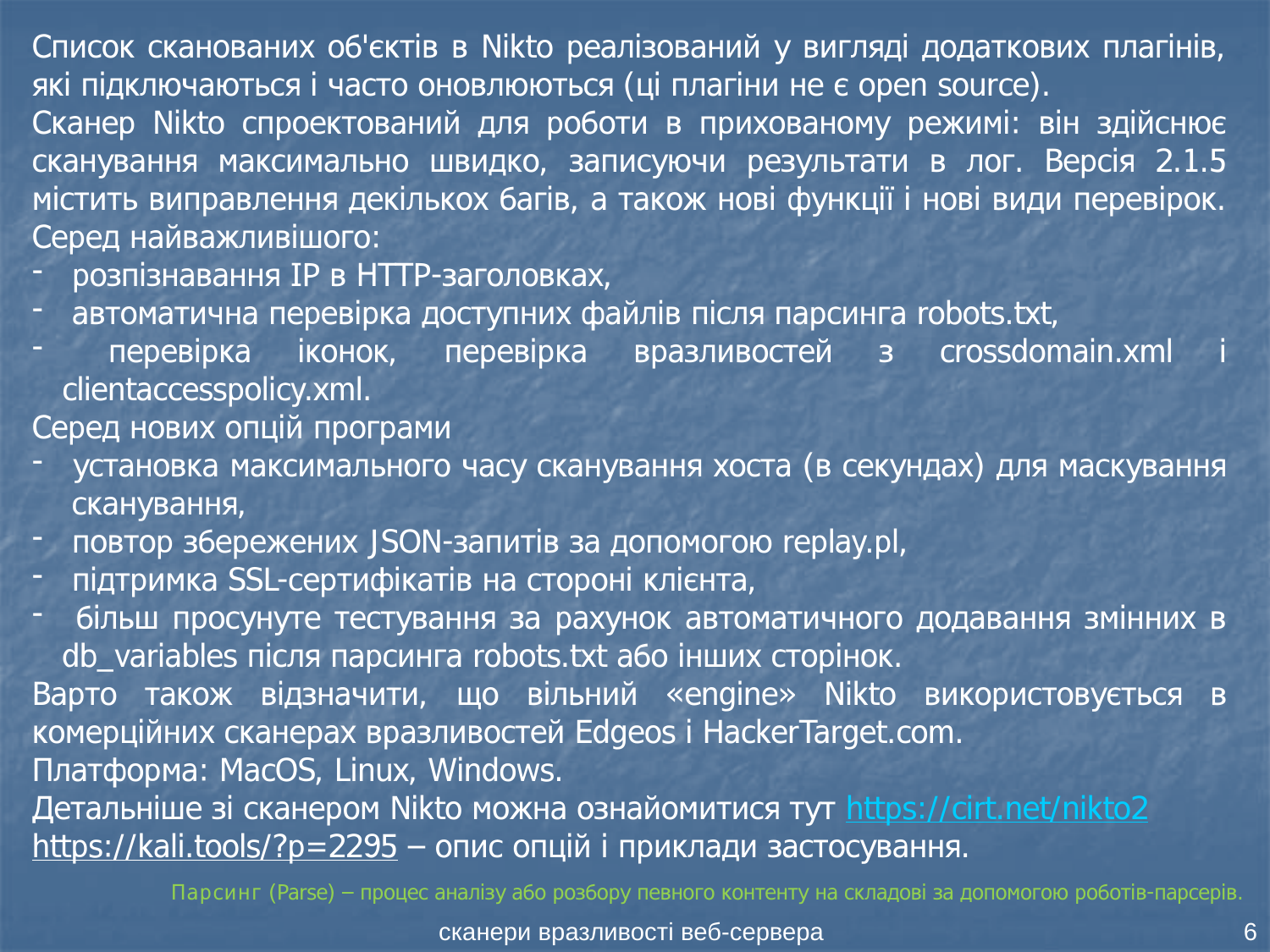

Список сканованих об'єктів в Nikto реалізований у вигляді додаткових плагінів, які підключаються і часто оновлюються (ці плагіни не є open source).
Сканер Nikto спроектований для роботи в прихованому режимі: він здійснює сканування максимально швидко, записуючи результати в лог. Версія 2.1.5 містить виправлення декількох багів, а також нові функції і нові види перевірок. Серед найважливішого:
 розпізнавання IP в HTTP-заголовках,
 автоматична перевірка доступних файлів після парсинга robots.txt,
 перевірка іконок, перевірка вразливостей з crossdomain.xml і clientaccesspolicy.xml.
Серед нових опцій програми
 установка максимального часу сканування хоста (в секундах) для маскування  сканування,
 повтор збережених JSON-запитів за допомогою replay.pl,
 підтримка SSL-сертифікатів на стороні клієнта,
 більш просунуте тестування за рахунок автоматичного додавання змінних в db_variables після парсинга robots.txt або інших сторінок.
Варто також відзначити, що вільний «engine» Nikto використовується в комерційних сканерах вразливостей Edgeos і HackerTarget.com.
Платформа: MacOS, Linux, Windows.
Детальніше зі сканером Nikto можна ознайомитися тут https://cirt.net/nikto2
https://kali.tools/?p=2295 – опис опцій і приклади застосування.
Парсинг (Parse) – процес аналізу або розбору певного контенту на складові за допомогою роботів-парсерів.
сканери вразливості веб-сервера
6